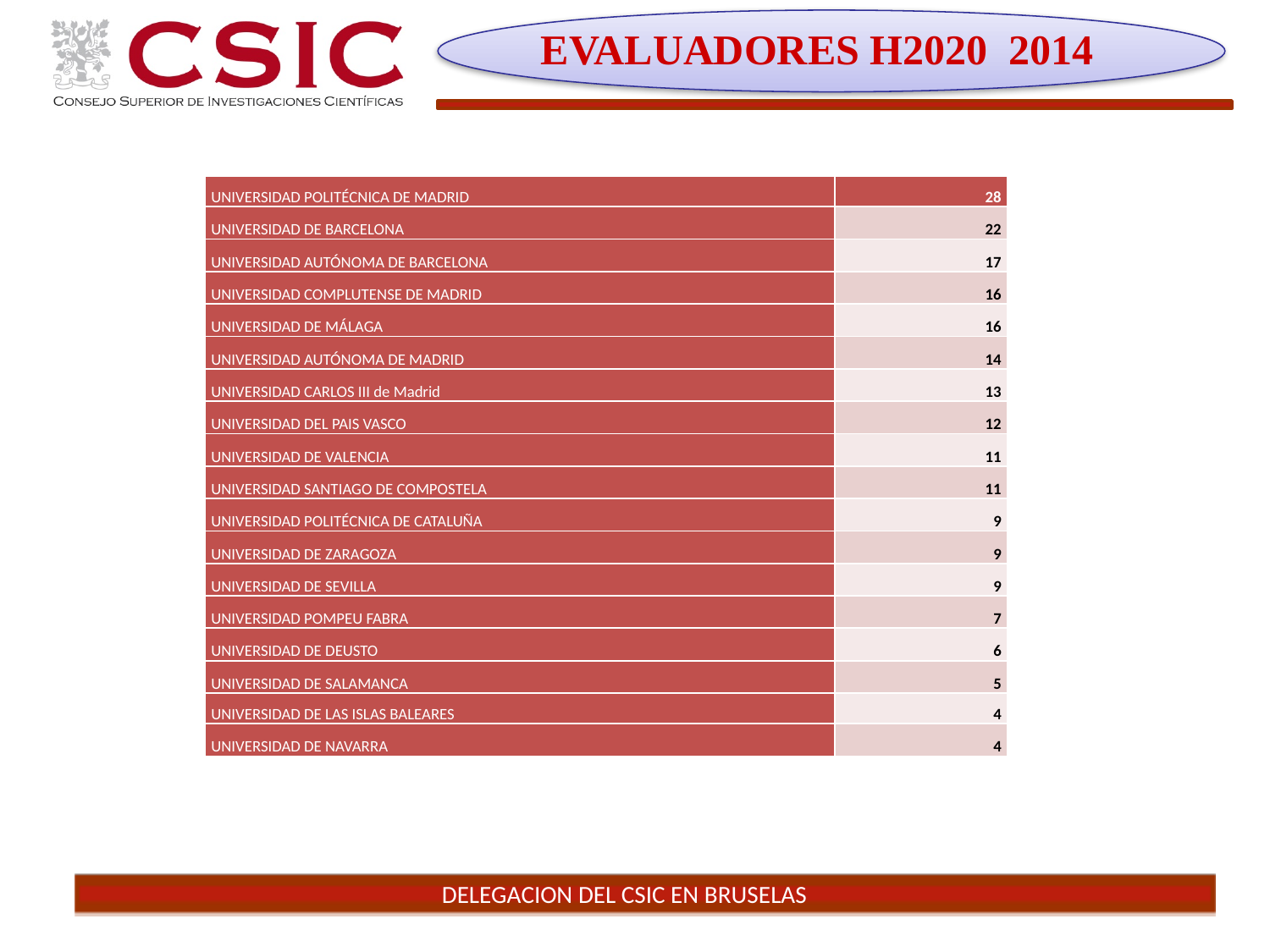

EVALUADORES H2020  2014
#
| UNIVERSIDAD POLITÉCNICA DE MADRID | 28 |
| --- | --- |
| UNIVERSIDAD DE BARCELONA | 22 |
| UNIVERSIDAD AUTÓNOMA DE BARCELONA | 17 |
| UNIVERSIDAD COMPLUTENSE DE MADRID | 16 |
| UNIVERSIDAD DE MÁLAGA | 16 |
| UNIVERSIDAD AUTÓNOMA DE MADRID | 14 |
| UNIVERSIDAD CARLOS III de Madrid | 13 |
| UNIVERSIDAD DEL PAIS VASCO | 12 |
| UNIVERSIDAD DE VALENCIA | 11 |
| UNIVERSIDAD SANTIAGO DE COMPOSTELA | 11 |
| UNIVERSIDAD POLITÉCNICA DE CATALUÑA | 9 |
| UNIVERSIDAD DE ZARAGOZA | 9 |
| UNIVERSIDAD DE SEVILLA | 9 |
| UNIVERSIDAD POMPEU FABRA | 7 |
| UNIVERSIDAD DE DEUSTO | 6 |
| UNIVERSIDAD DE SALAMANCA | 5 |
| UNIVERSIDAD DE LAS ISLAS BALEARES | 4 |
| UNIVERSIDAD DE NAVARRA | 4 |